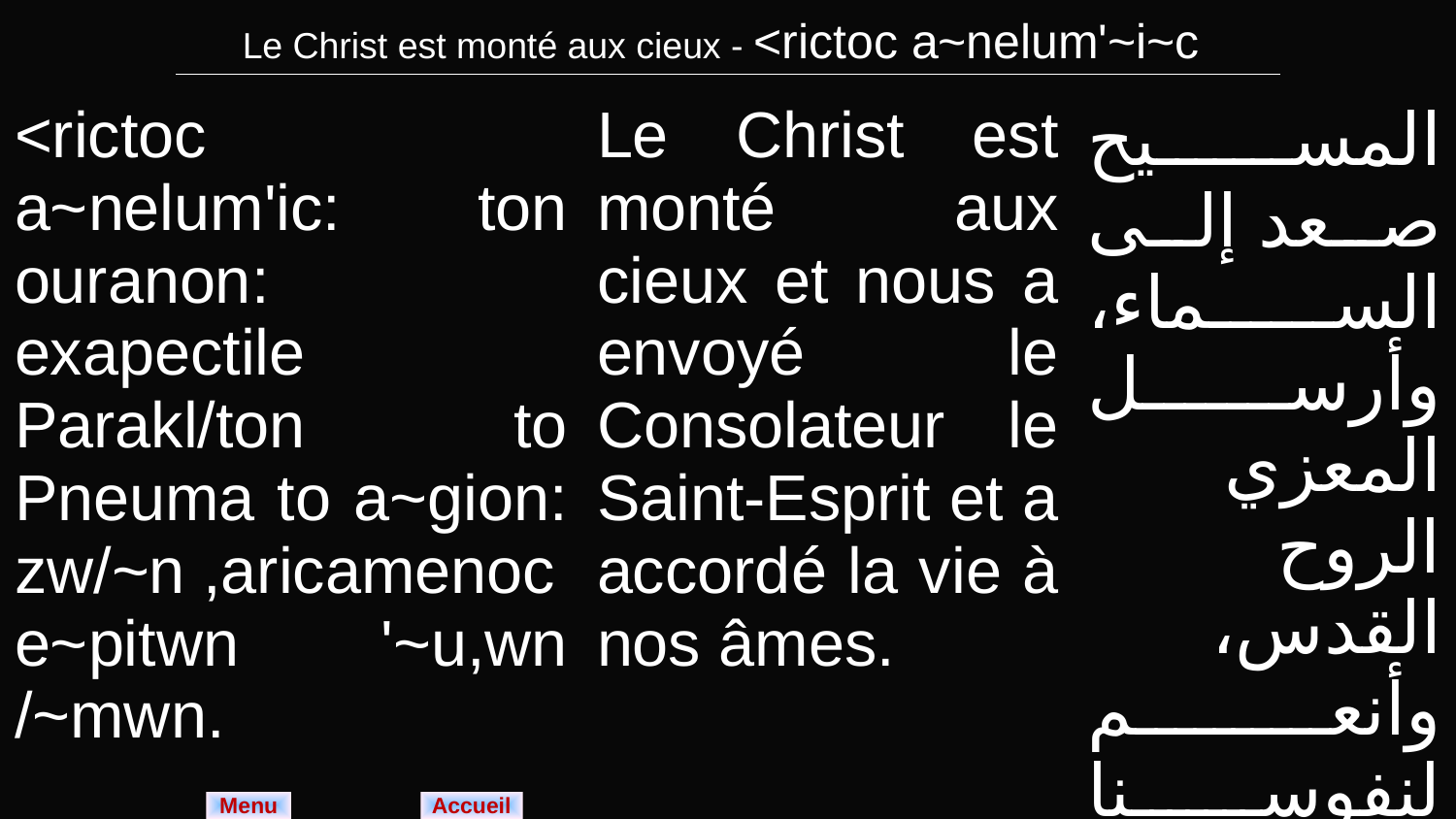

| Le Christ est monté aux cieux - <rictoc a~nelum'~i~c |
| --- |
| <rictoc a~nelum'ic: ton ouranon: exapectile Parakl/ton to Pneuma to a~gion: zw/~n ,aricamenoc e~pitwn '~u,wn /~mwn. | Le Christ est monté aux cieux et nous a envoyé le Consolateur le Saint-Esprit et a accordé la vie à nos âmes. | المسيح صعد إلى السماء، وأرسل المعزي الروح القدس، وأنعم لنفوسنا بالحياة |
| --- | --- | --- |
Menu